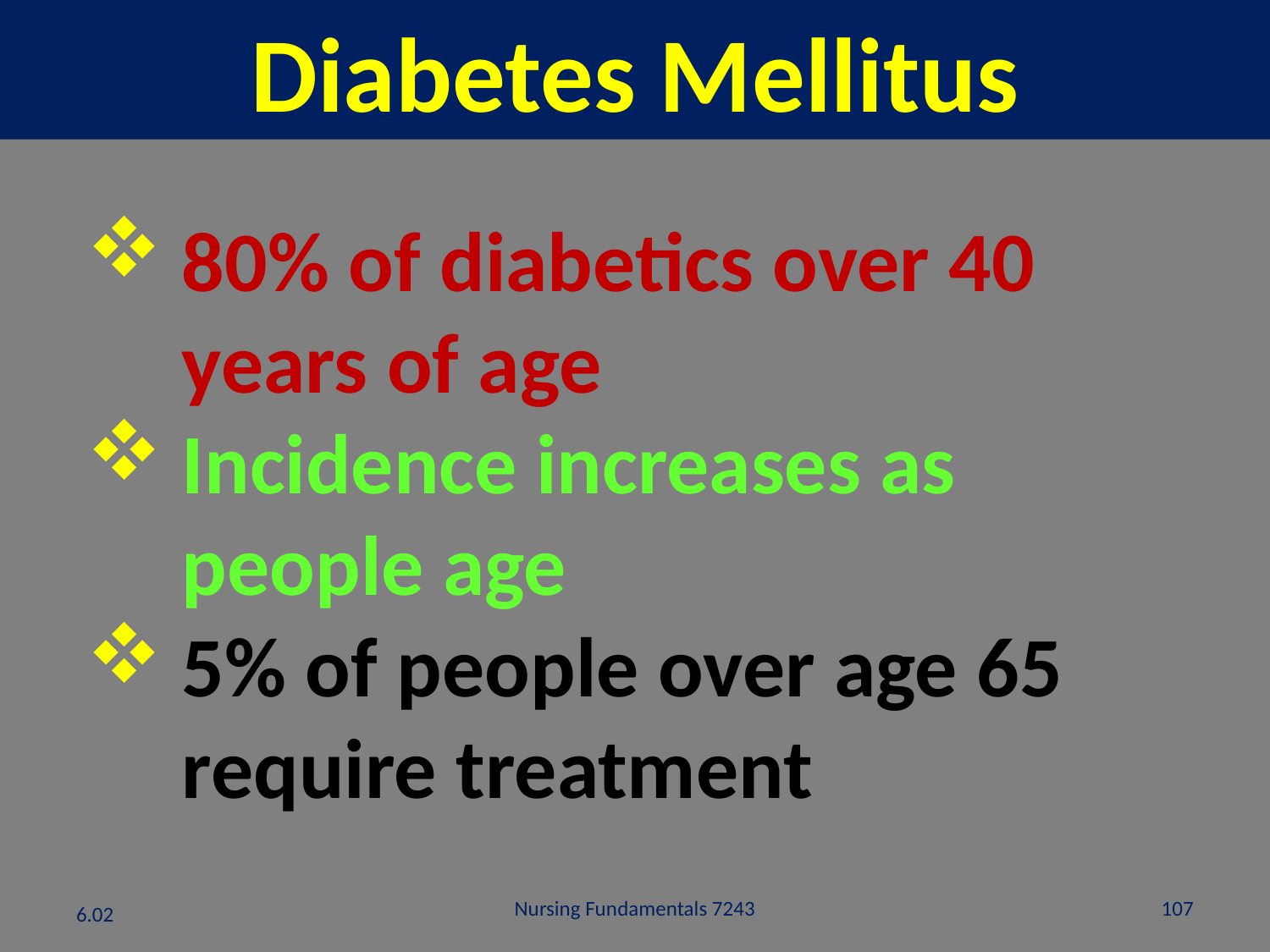

Diabetes Mellitus
80% of diabetics over 40 years of age
Incidence increases as people age
5% of people over age 65 require treatment
Nursing Fundamentals 7243
107
6.02